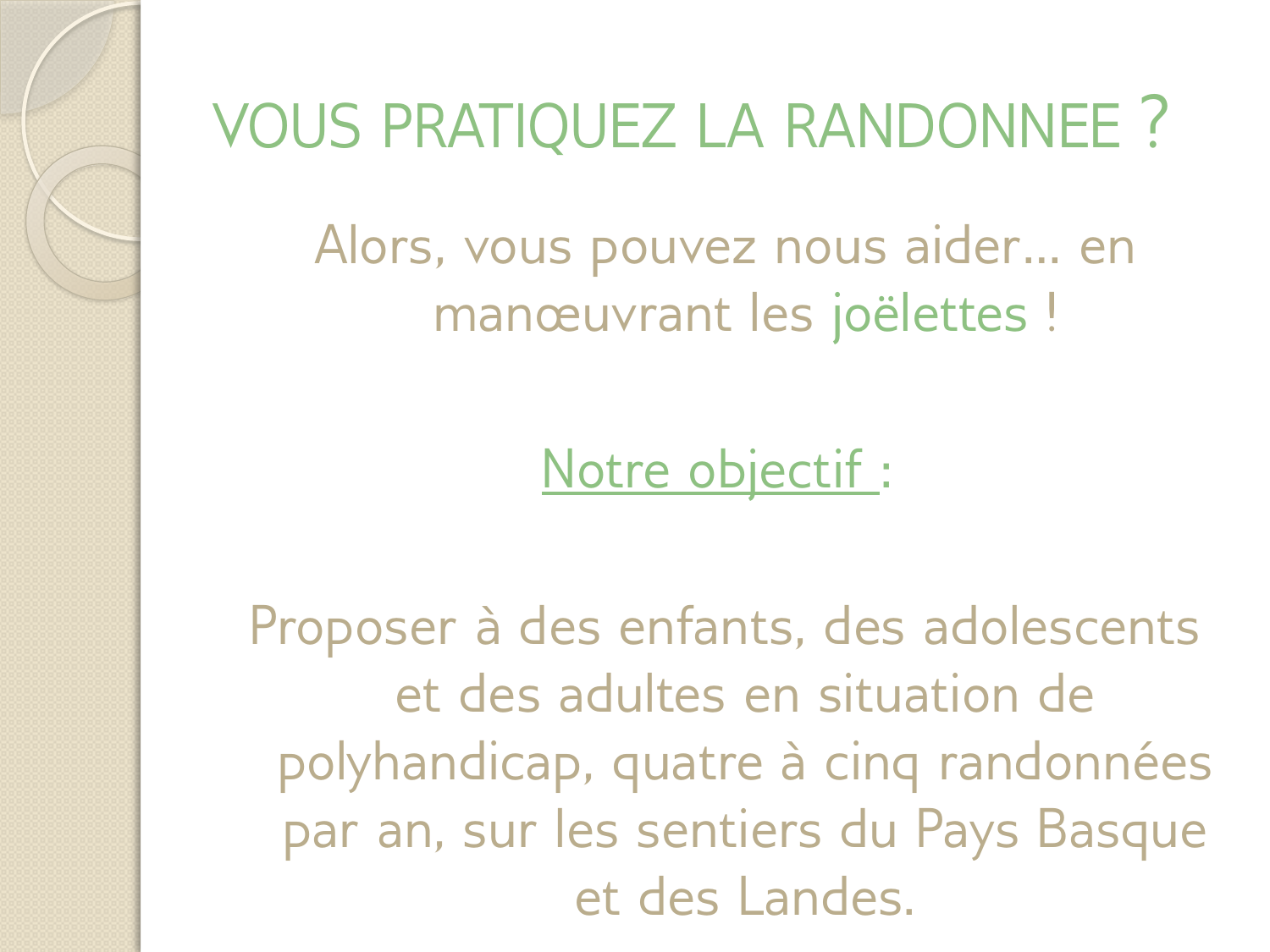

# VOUS PRATIQUEZ LA RANDONNEE ?
Alors, vous pouvez nous aider… en manoeuvrant les joëlettes !

Notre objectif :

Proposer à des enfants, des adolescents et des adultes en situation de polyhandicap, quatre à cinq randonnées par an, sur les sentiers du Pays Basque et des Landes.